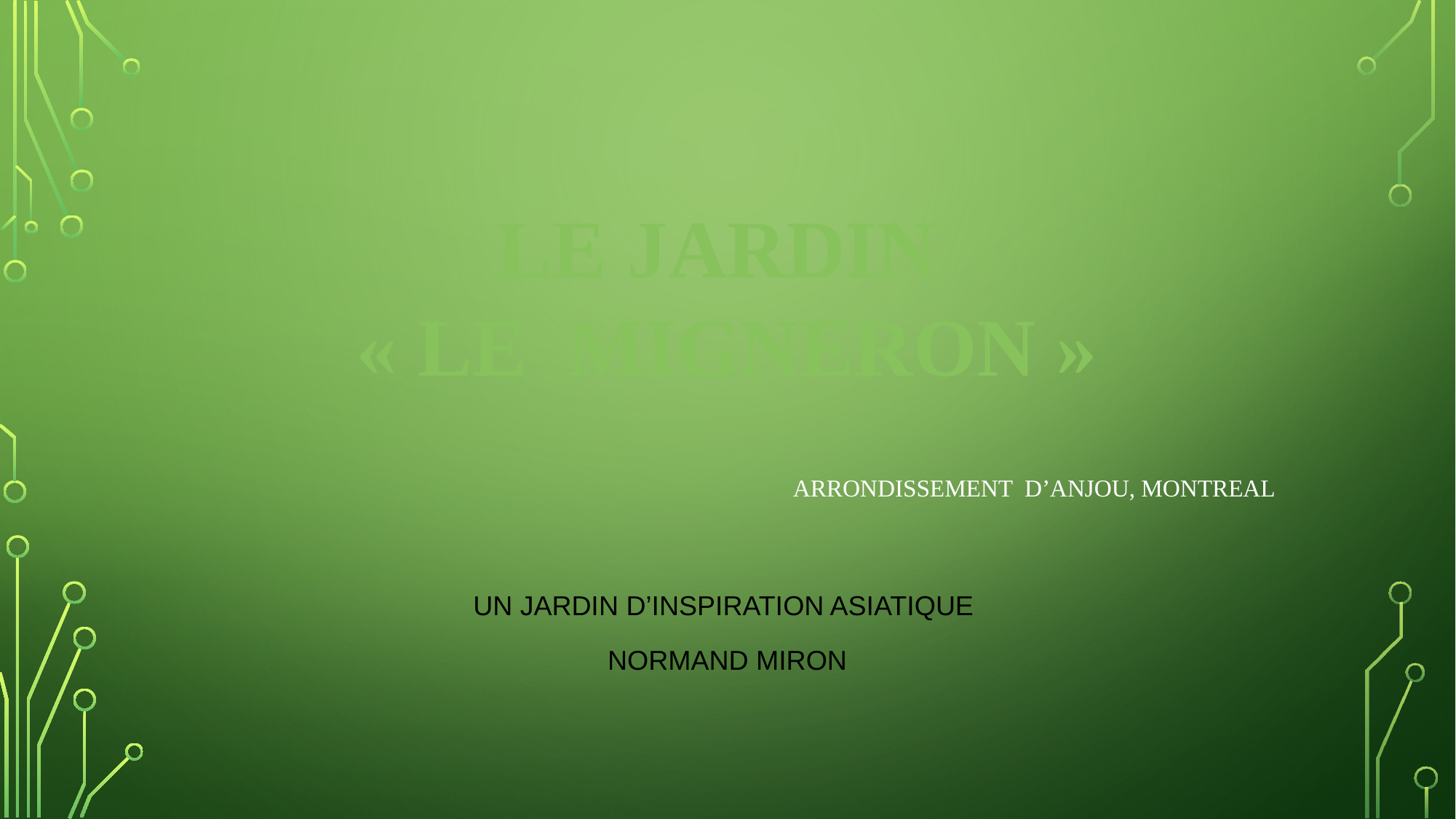

# ARRONDISSEMENT  D’ANJOU, MONTREAL
LE JARDIN
« LE  MIGNERON »

Un jardin d’inspiration asiatique
Normand Miron